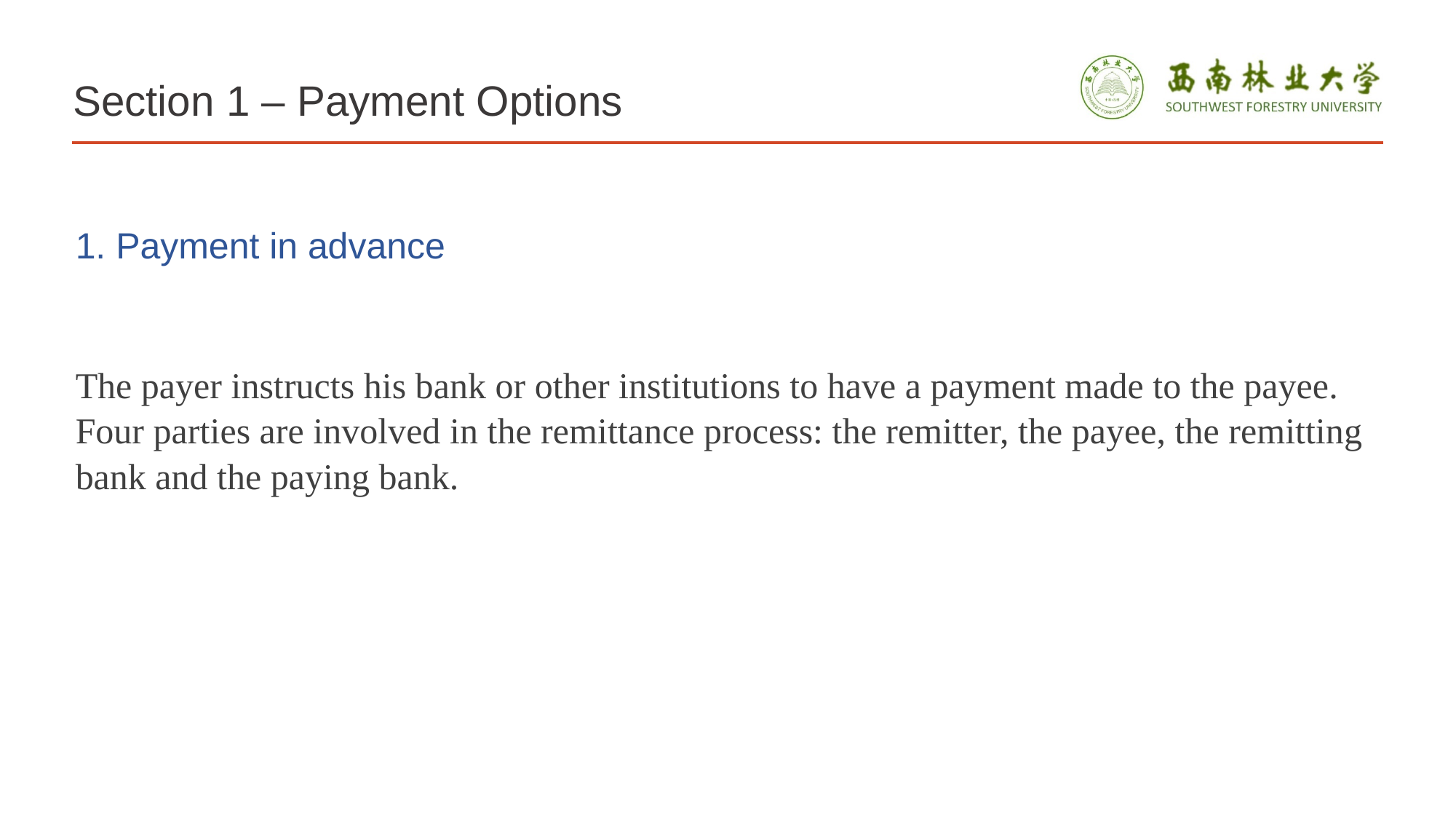

# Section 1 – Payment Options

1. Payment in advance

The payer instructs his bank or other institutions to have a payment made to the payee. Four parties are involved in the remittance process: the remitter, the payee, the remitting bank and the paying bank.